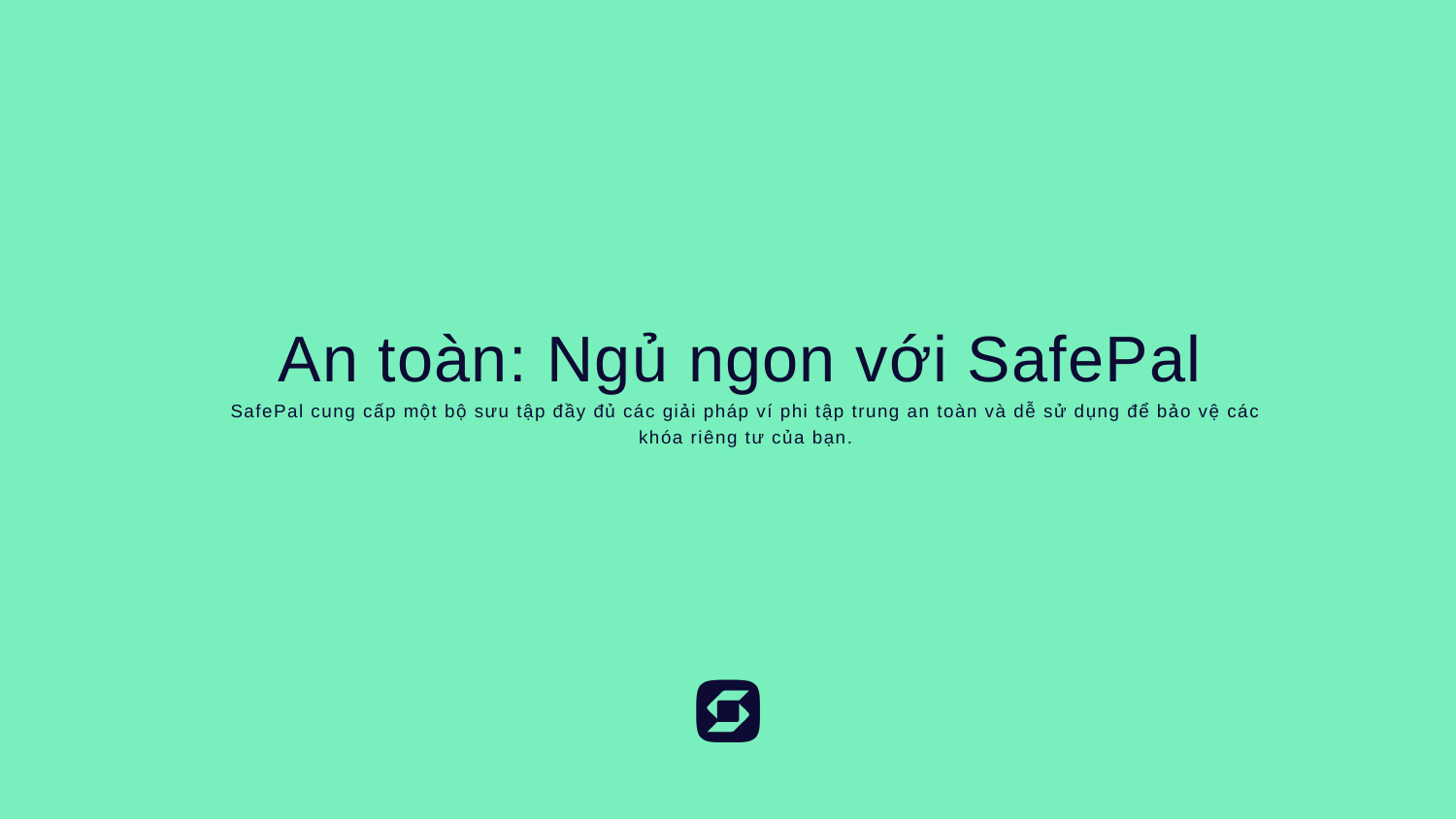

An toàn: Ngủ ngon với SafePal
SafePal cung cấp một bộ sưu tập đầy đủ các giải pháp ví phi tập trung an toàn và dễ sử dụng để bảo vệ các khóa riêng tư của bạn.